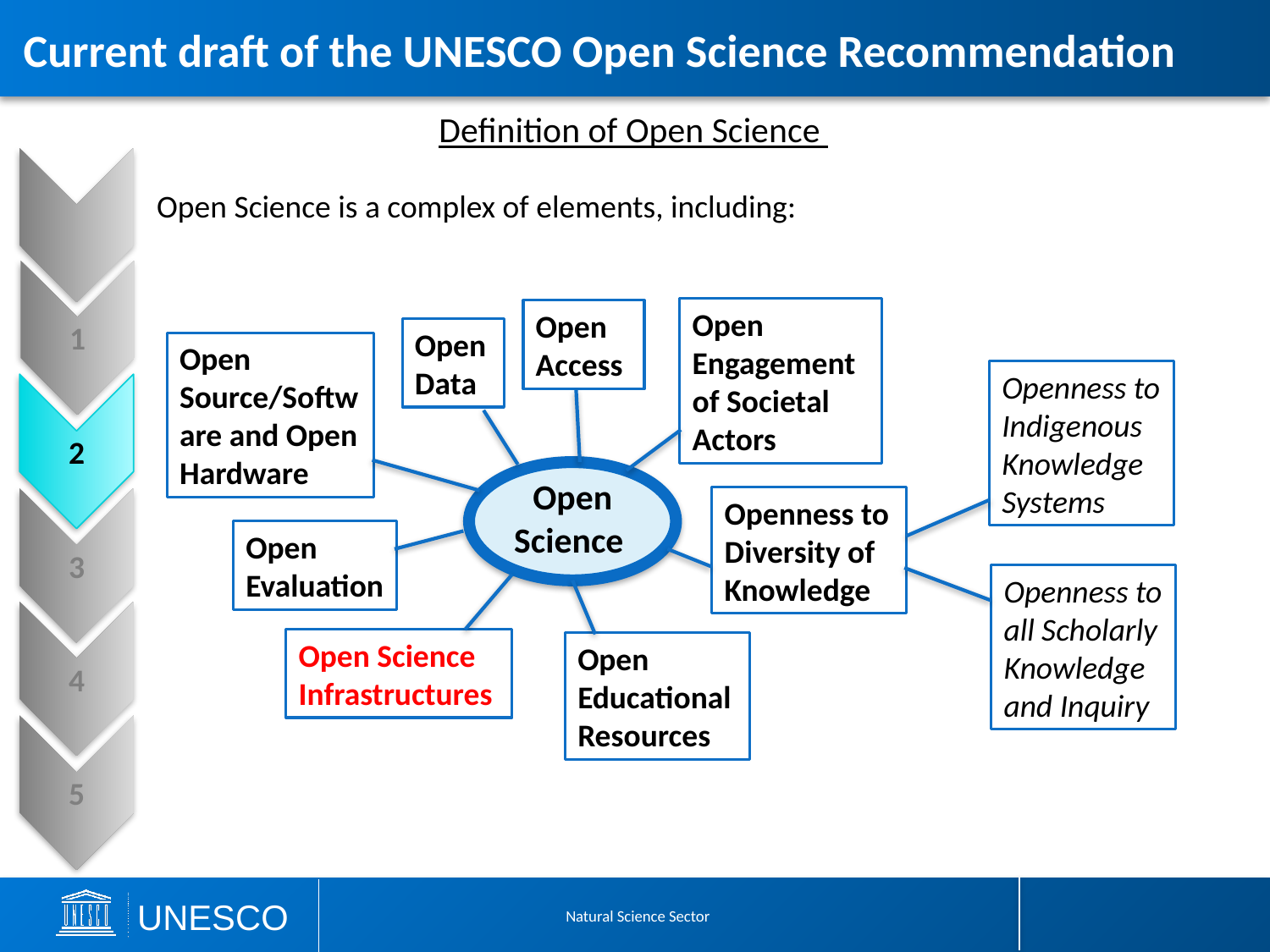

Current draft of the UNESCO Open Science Recommendation
Definition of Open Science

Open Science is a complex of elements, including:
1
Open Engagement of Societal Actors
Open Access
Open Data
Open Source/Software and Open Hardware
Openness to Indigenous Knowledge Systems
2

Open Science
Openness to Diversity of Knowledge
3
Open Evaluation
Openness to all Scholarly Knowledge and Inquiry
4
Open Science Infrastructures
Open Educational Resources
5